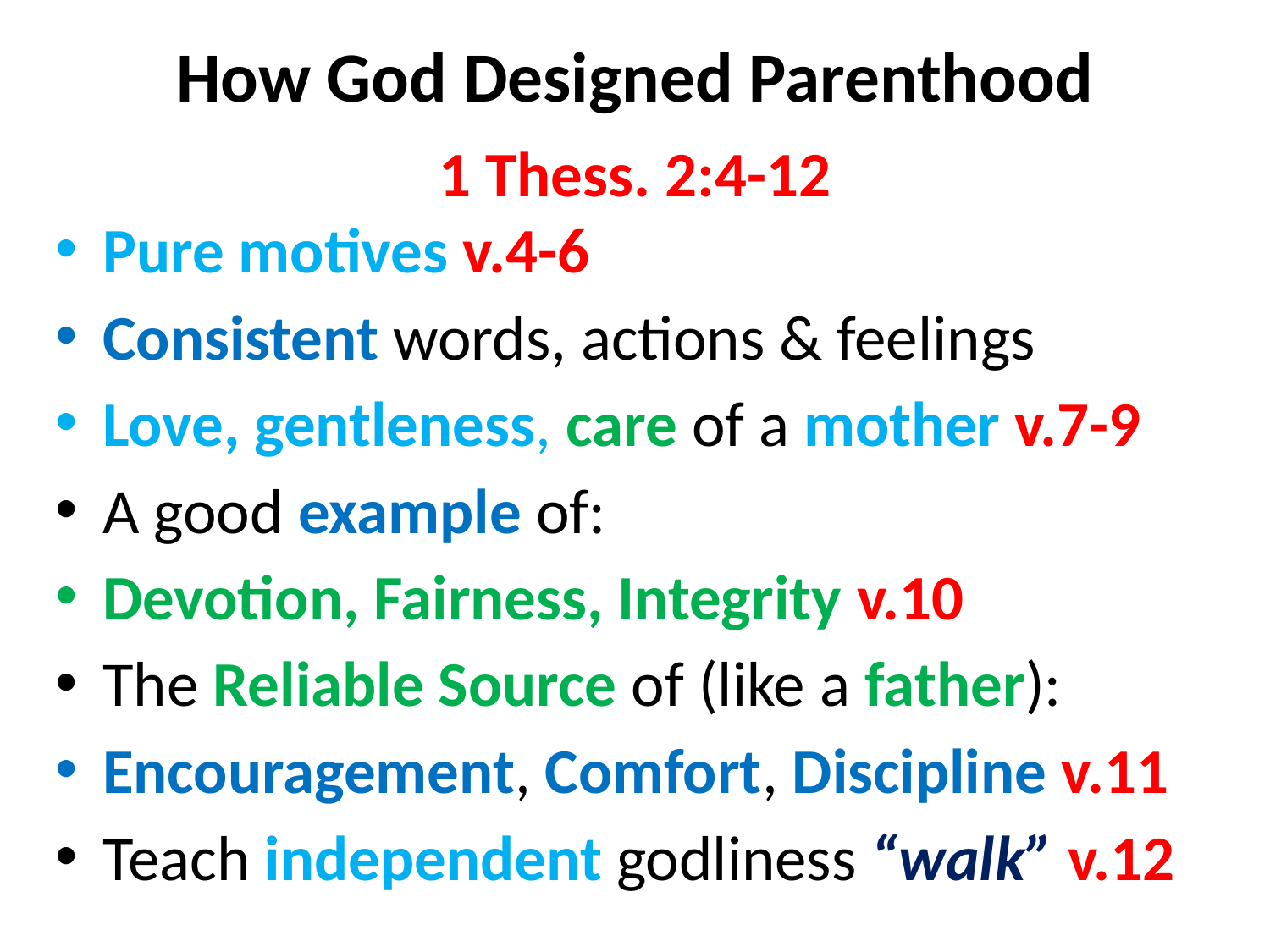

# How God Designed Parenthood
1 Thess. 2:4-12
Pure motives v.4-6
Consistent words, actions & feelings
Love, gentleness, care of a mother v.7-9
A good example of:
Devotion, Fairness, Integrity v.10
The Reliable Source of (like a father):
Encouragement, Comfort, Discipline v.11
Teach independent godliness “walk” v.12